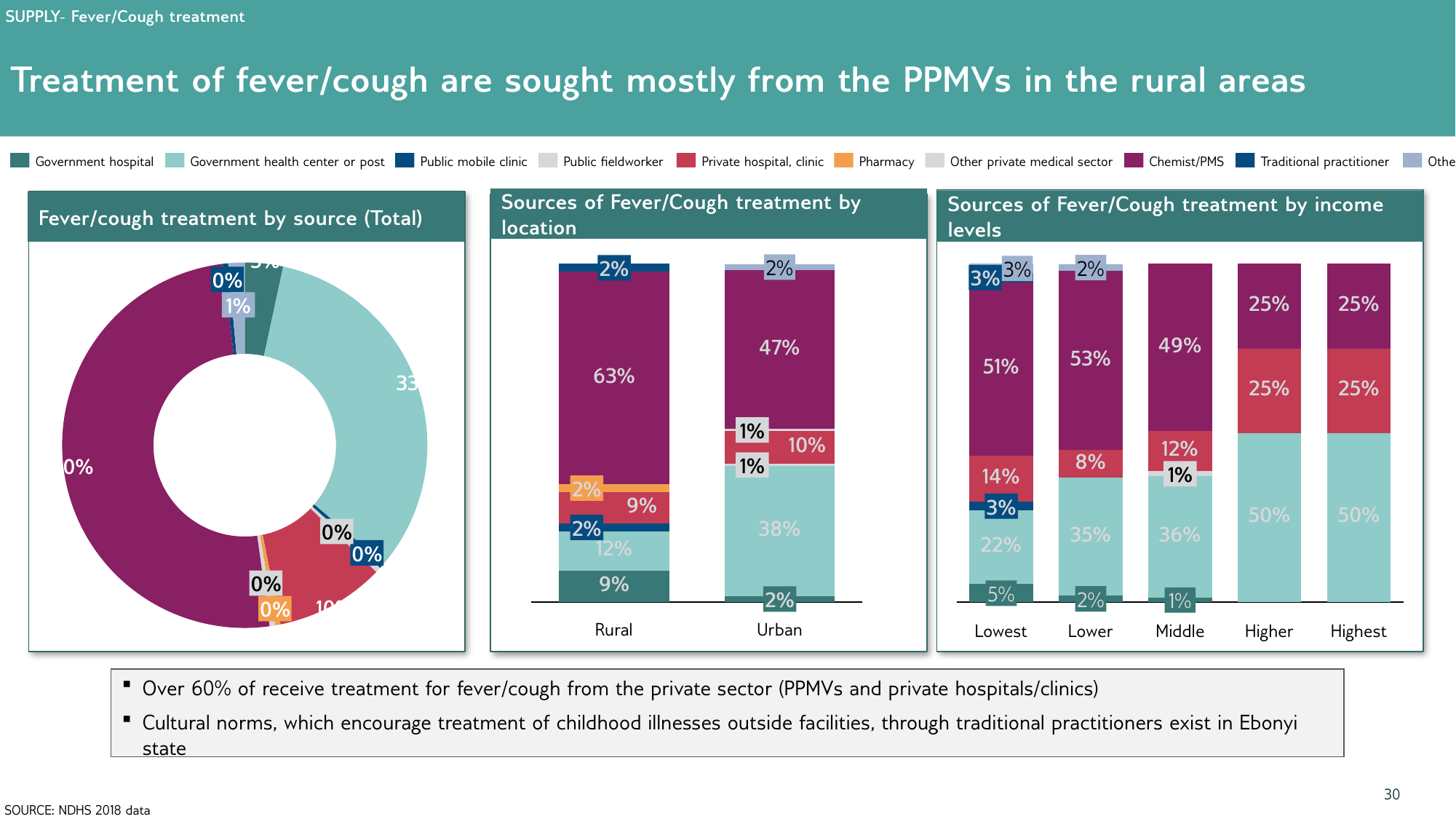

SUPPLY- Fever/Cough treatment
# Treatment of fever/cough are sought mostly from the PPMVs in the rural areas
Government hospital
Government health center or post
Public mobile clinic
Public fieldworker
Private hospital, clinic
Pharmacy
Other private medical sector
Chemist/PMS
Traditional practitioner
Other

Sources of Fever/Cough treatment by location

Sources of Fever/Cough treatment by income levels

Fever/cough treatment by source (Total)

### Chart

| Category |  |
|---|---|

### Chart

| Category |  |  |  |  |  |  |  |
|---|---|---|---|---|---|---|---|

### Chart

| Category |  |  |  |  |  |  |  |
|---|---|---|---|---|---|---|---|
2%
2%
2%
3%
3%
0%
1%
1%
1%
1%
2%
3%
2%
0%
0%
0%
5%
2%
2%
1%
0%
Rural
Urban
Lowest
Lower
Middle
Higher
Highest
Over 60% of receive treatment for fever/cough from the private sector (PPMVs and private hospitals/clinics)
Cultural norms, which encourage treatment of childhood illnesses outside facilities, through traditional practitioners exist in Ebonyi state
SOURCE: NDHS 2018 data